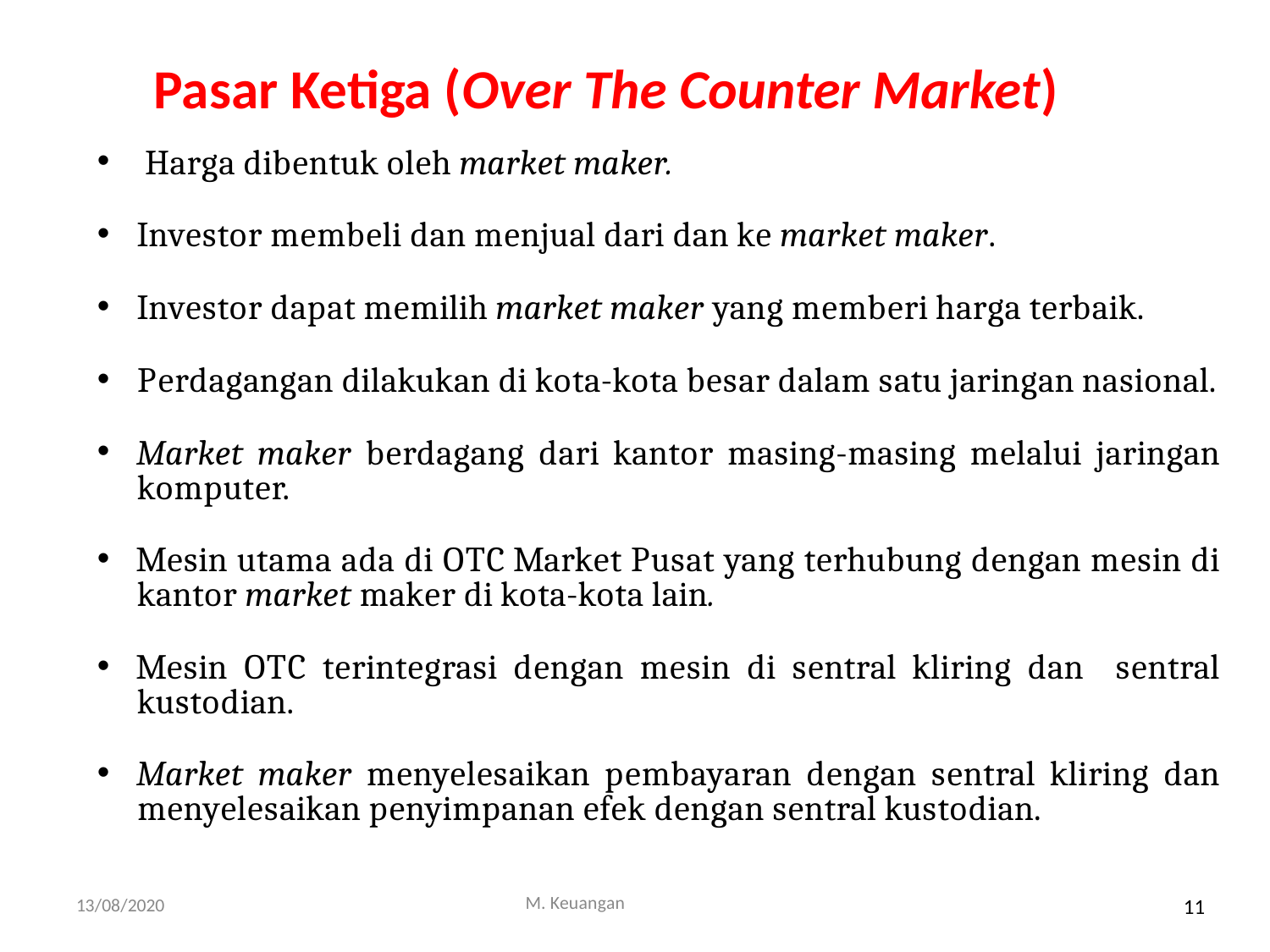

Pasar Ketiga (Over The Counter Market)
Harga dibentuk oleh market maker.

Investor membeli dan menjual dari dan ke market maker.

Investor dapat memilih market maker yang memberi harga terbaik.

Perdagangan dilakukan di kota-kota besar dalam satu jaringan nasional.

Market maker berdagang dari kantor masing-masing melalui jaringan komputer.

Mesin utama ada di OTC Market Pusat yang terhubung dengan mesin di kantor market maker di kota-kota lain.

Mesin OTC terintegrasi dengan mesin di sentral kliring dan  sentral kustodian.

Market maker menyelesaikan pembayaran dengan sentral kliring dan menyelesaikan penyimpanan efek dengan sentral kustodian.

M. Keuangan
13/08/2020
11